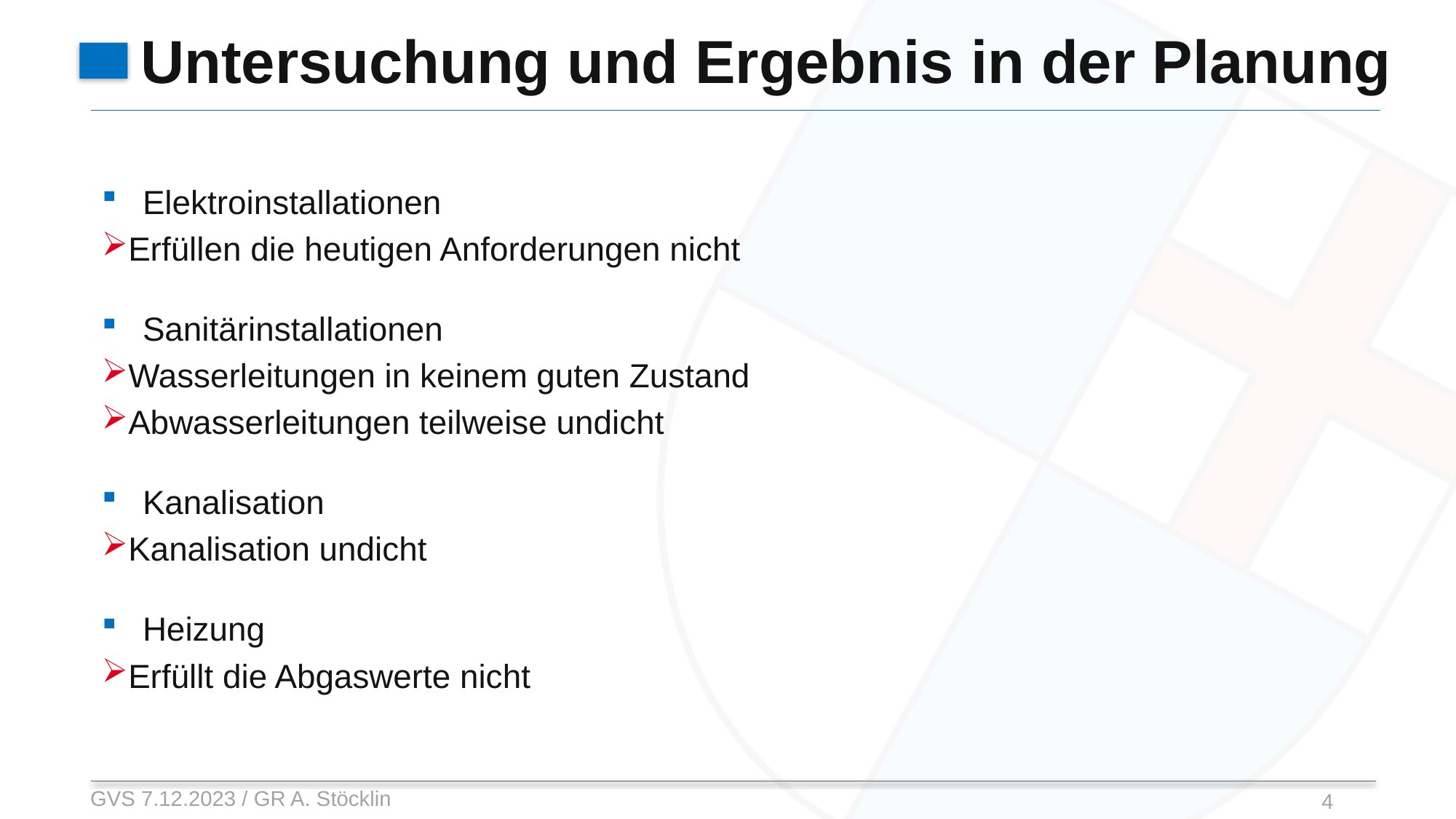

# Untersuchung und Ergebnis in der Planung
Elektroinstallationen
Erfüllen die heutigen Anforderungen nicht

Sanitärinstallationen
Wasserleitungen in keinem guten Zustand
Abwasserleitungen teilweise undicht

Kanalisation
Kanalisation undicht

Heizung
Erfüllt die Abgaswerte nicht

GVS 7.12.2023 / GR A. Stöcklin